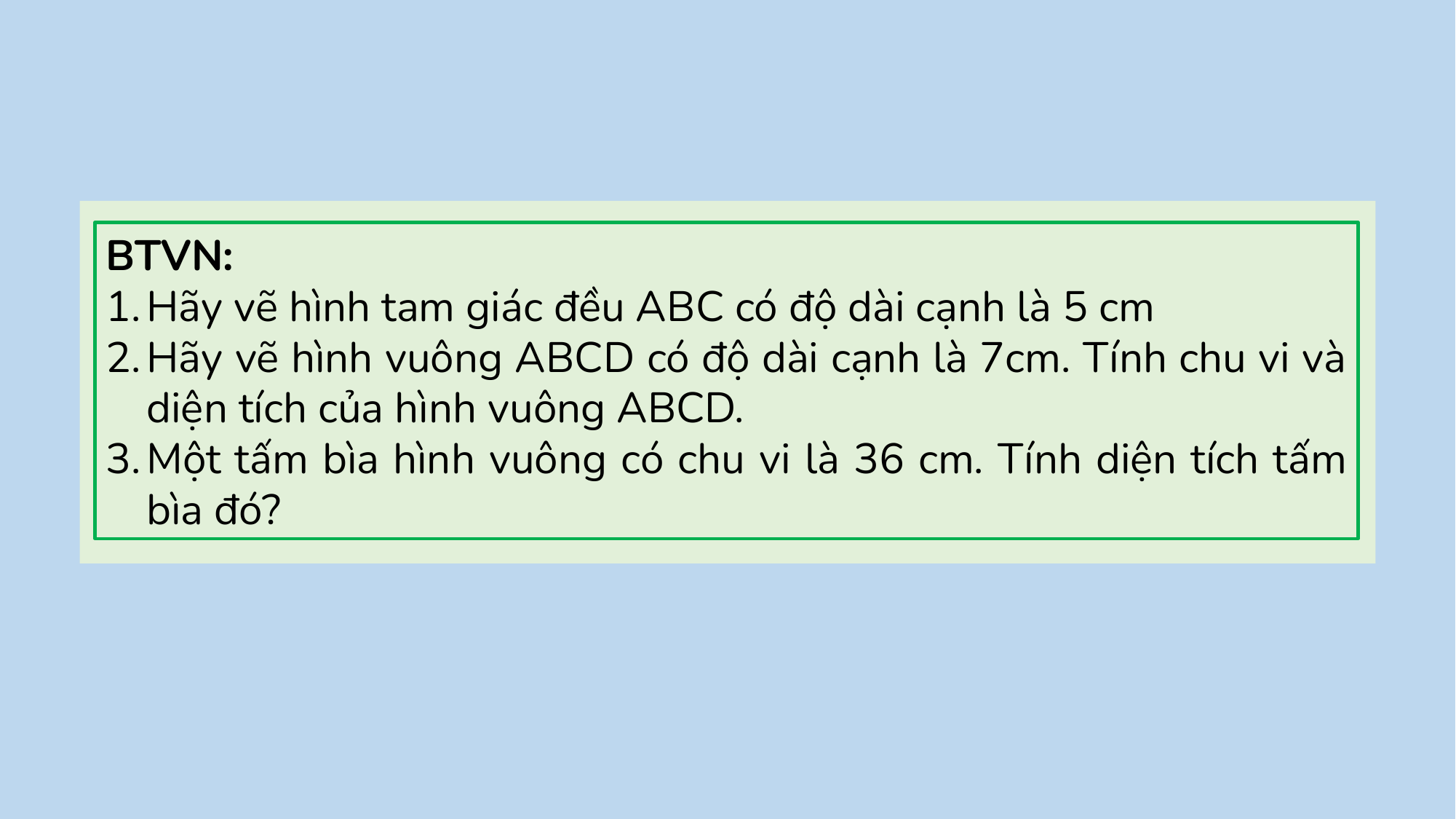

BTVN:
Hãy vẽ hình tam giác đều ABC có độ dài cạnh là 5 cm
Hãy vẽ hình vuông ABCD có độ dài cạnh là 7cm. Tính chu vi và diện tích của hình vuông ABCD.
Một tấm bìa hình vuông có chu vi là 36 cm. Tính diện tích tấm bìa đó?